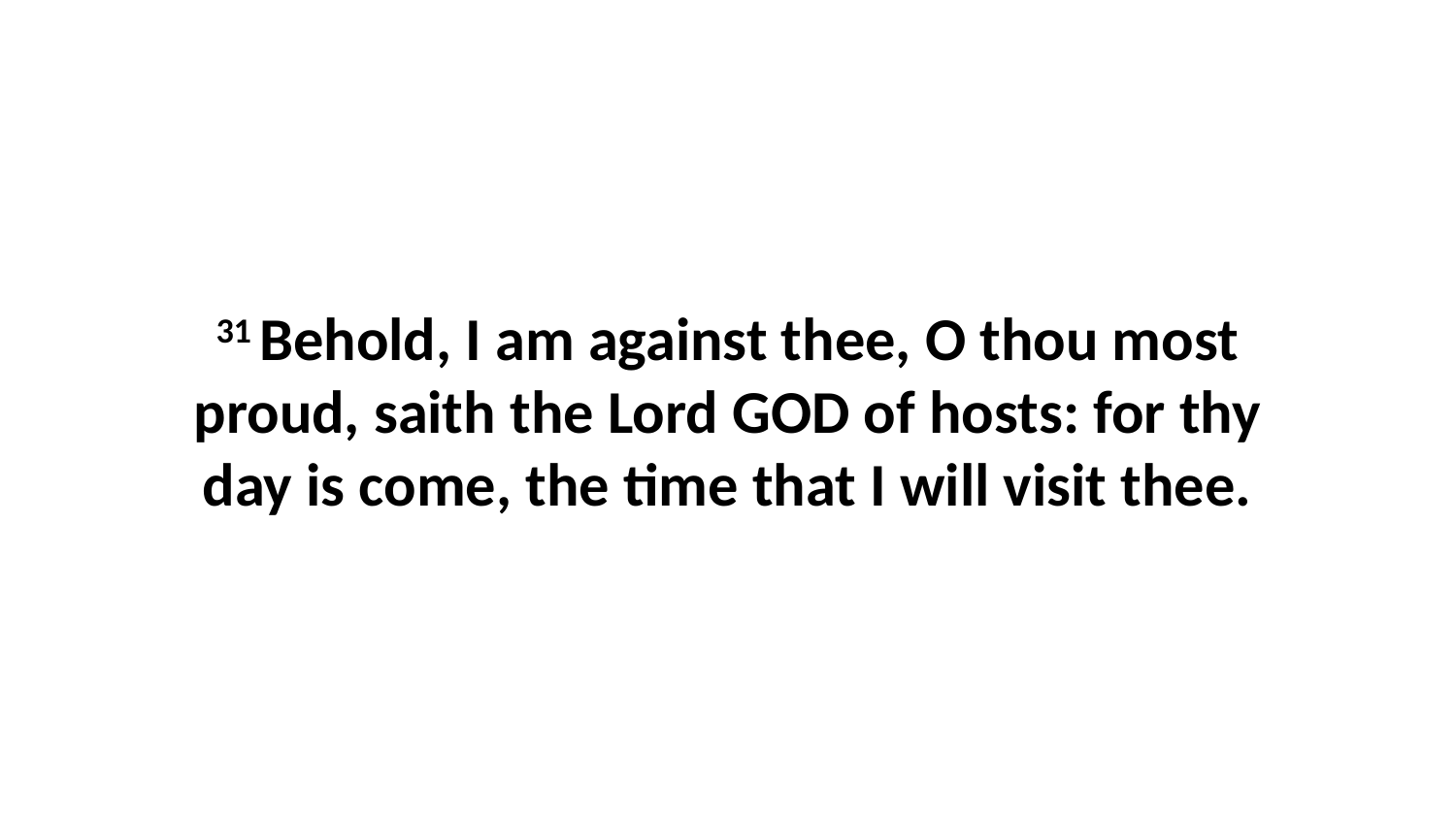

31 Behold, I am against thee, O thou most proud, saith the Lord GOD of hosts: for thy day is come, the time that I will visit thee.